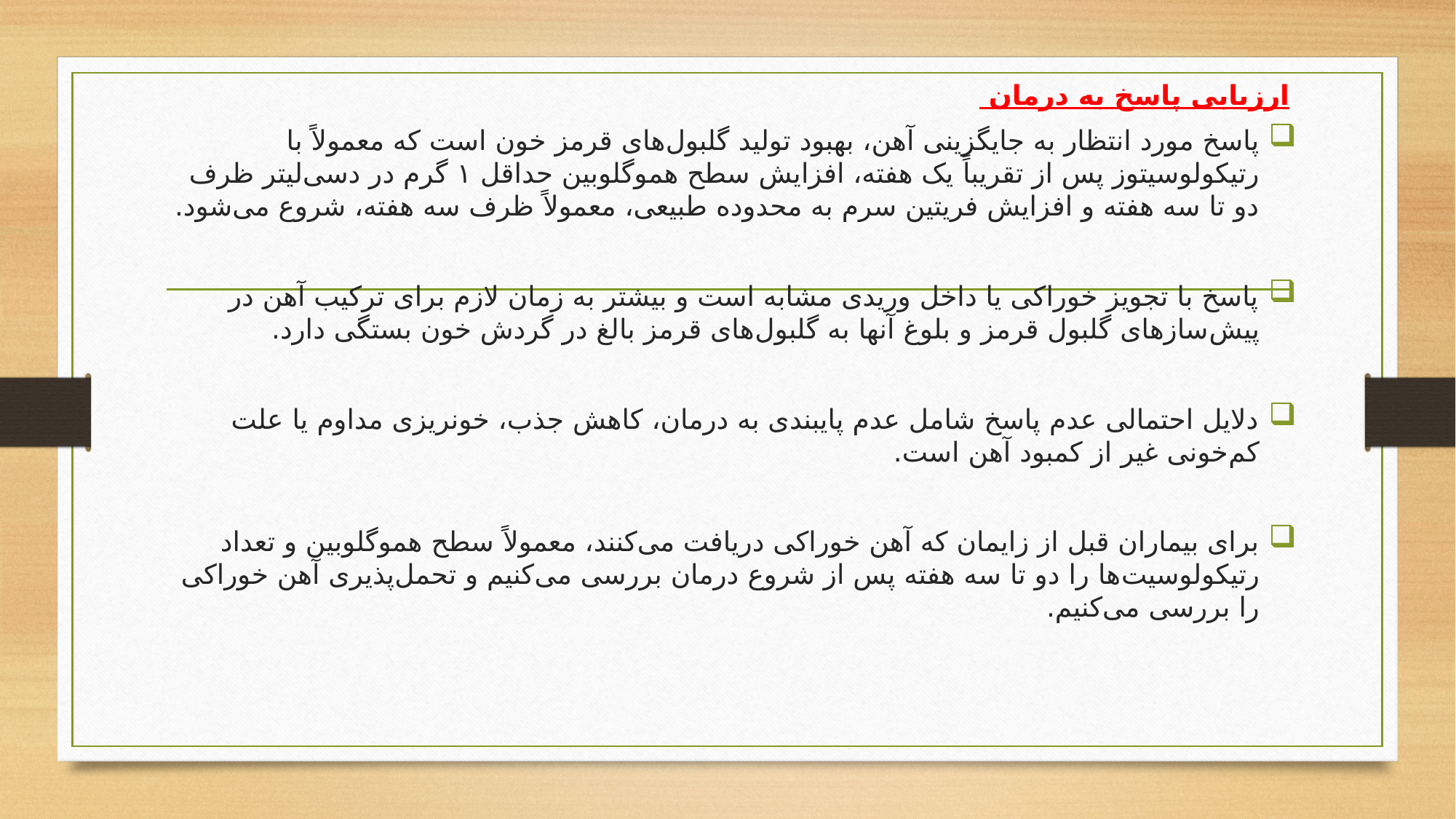

ارزیابی پاسخ به درمان
پاسخ مورد انتظار به جایگزینی آهن، بهبود تولید گلبول‌های قرمز خون است که معمولاً با رتیکولوسیتوز پس از تقریباً یک هفته، افزایش سطح هموگلوبین حداقل ۱ گرم در دسی‌لیتر ظرف دو تا سه هفته و افزایش فریتین سرم به محدوده طبیعی، معمولاً ظرف سه هفته، شروع می‌شود.

پاسخ با تجویز خوراکی یا داخل وریدی مشابه است و بیشتر به زمان لازم برای ترکیب آهن در پیش‌سازهای گلبول قرمز و بلوغ آنها به گلبول‌های قرمز بالغ در گردش خون بستگی دارد.

دلایل احتمالی عدم پاسخ شامل عدم پایبندی به درمان، کاهش جذب، خونریزی مداوم یا علت کم‌خونی غیر از کمبود آهن است.

برای بیماران قبل از زایمان که آهن خوراکی دریافت می‌کنند، معمولاً سطح هموگلوبین و تعداد رتیکولوسیت‌ها را دو تا سه هفته پس از شروع درمان بررسی می‌کنیم و تحمل‌پذیری آهن خوراکی را بررسی می‌کنیم.

#